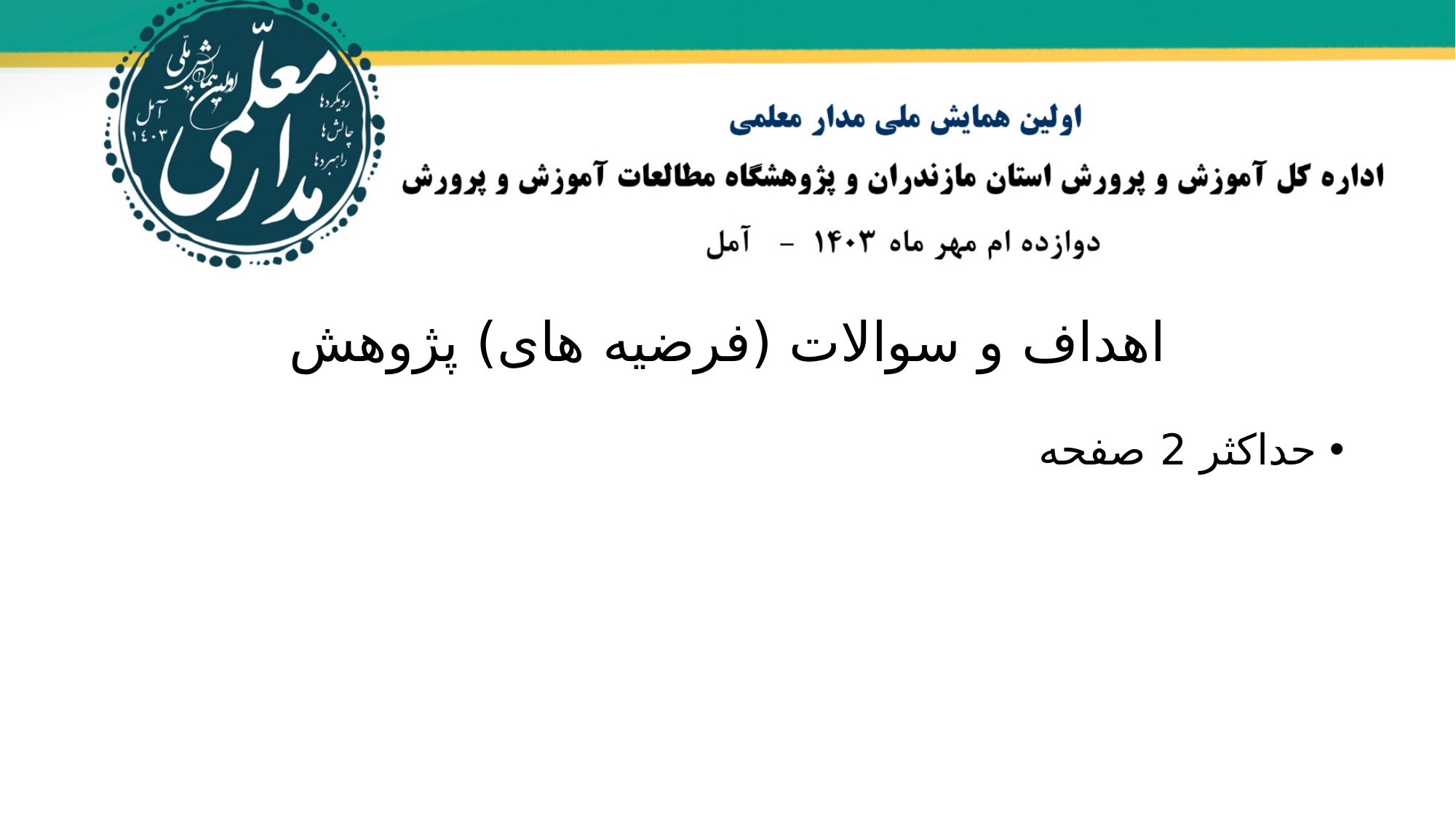

# اهداف و سوالات (فرضیه های) پژوهش
حداکثر 2 صفحه